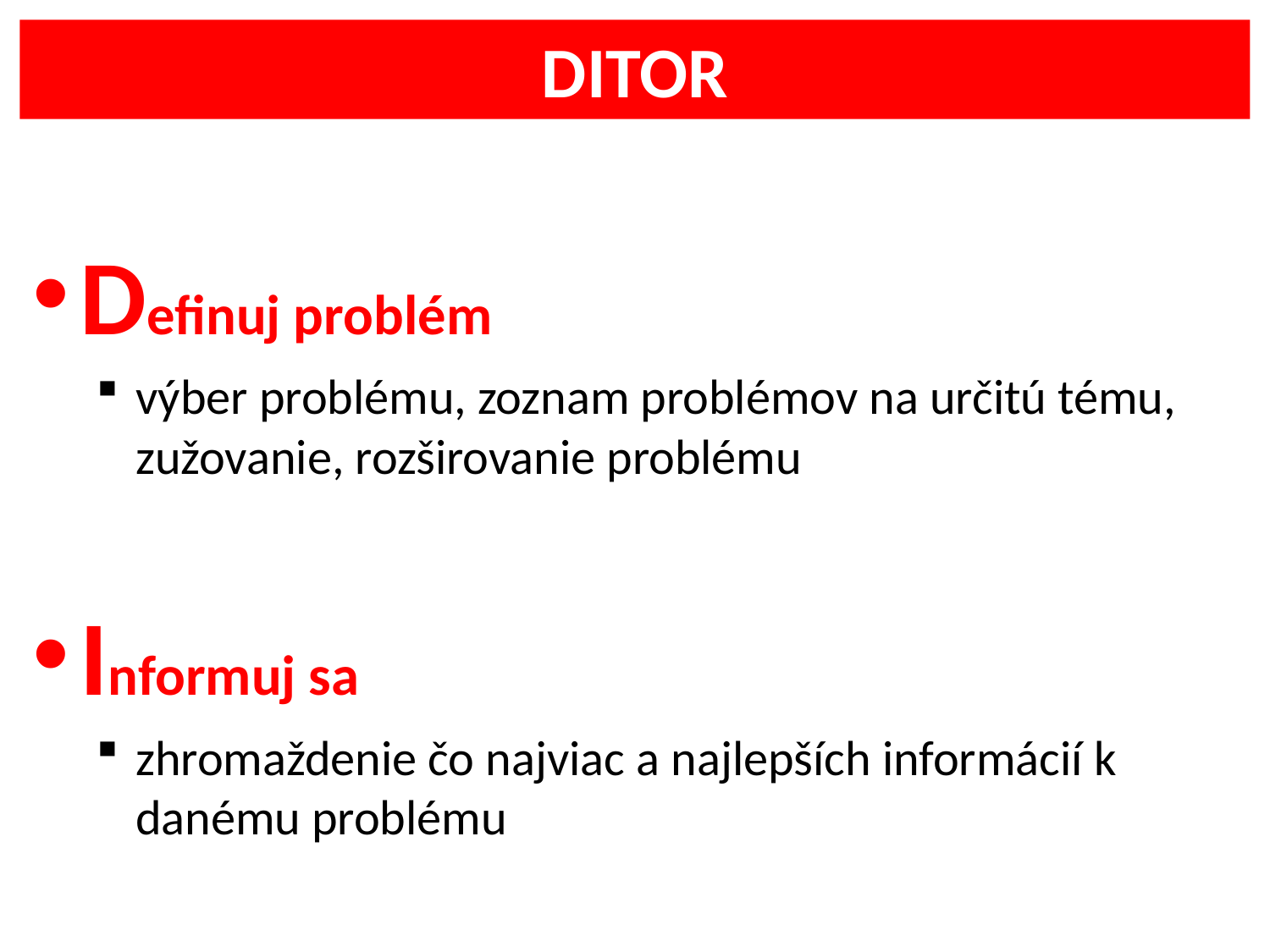

# DITOR
Definuj problém
výber problému, zoznam problémov na určitú tému, zužovanie, rozširovanie problému

Informuj sa
zhromaždenie čo najviac a najlepších informácií k danému problému